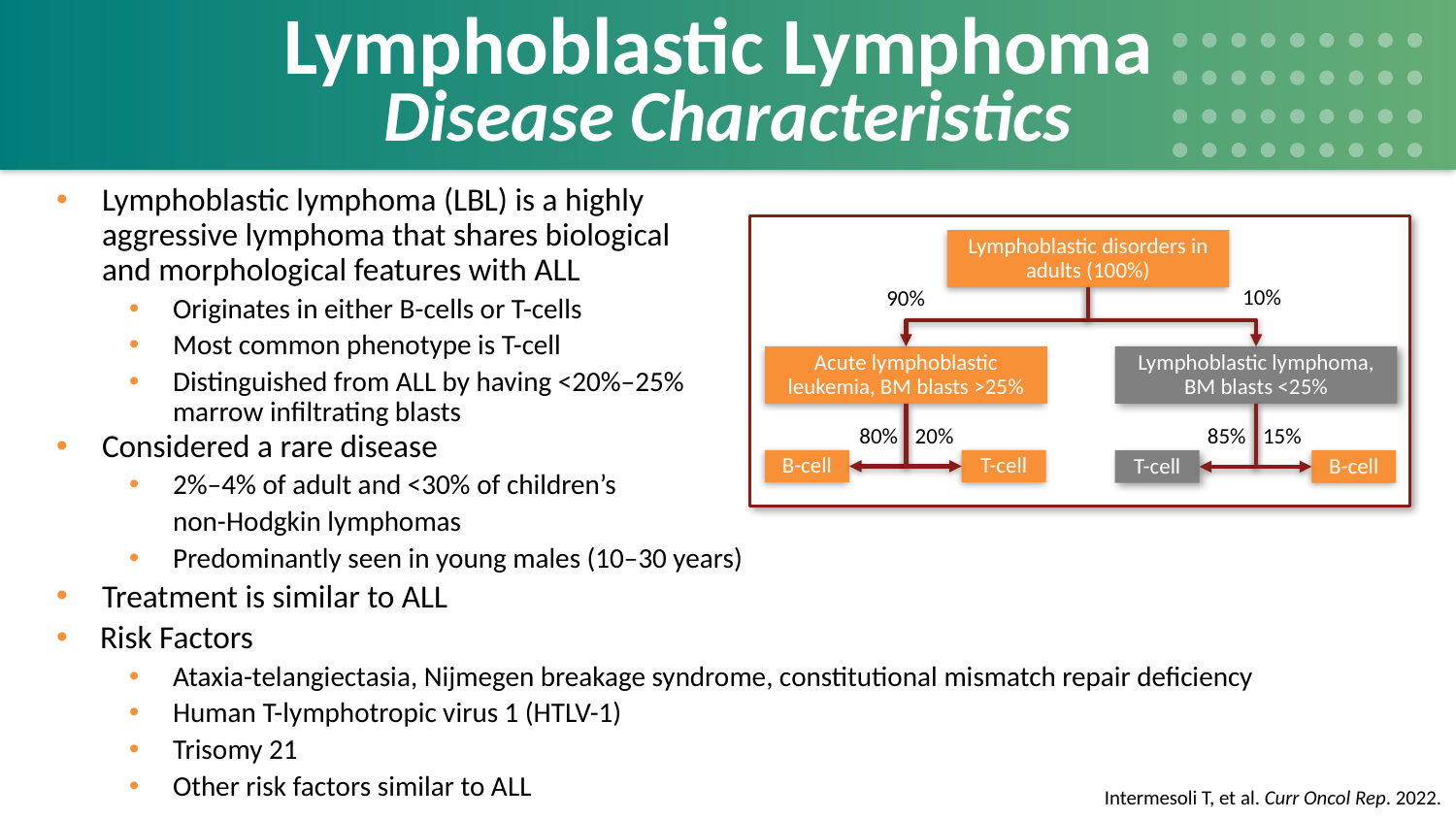

# Lymphoblastic Lymphoma Disease Characteristics
Lymphoblastic lymphoma (LBL) is a highly aggressive lymphoma that shares biological and morphological features with ALL
Originates in either B-cells or T-cells
Most common phenotype is T-cell
Distinguished from ALL by having <20%–25% marrow infiltrating blasts

Lymphoblastic disorders in adults (100%)
10%
90%
Lymphoblastic lymphoma, BM blasts <25%
Acute lymphoblastic leukemia, BM blasts >25%
80%
20%
85%
15%
T-cell
B-cell
B-cell
T-cell
Considered a rare disease
2%–4% of adult and <30% of children’s
non-Hodgkin lymphomas
Predominantly seen in young males (10–30 years)
Treatment is similar to ALL
Risk Factors
Ataxia-telangiectasia, Nijmegen breakage syndrome, constitutional mismatch repair deficiency
Human T-lymphotropic virus 1 (HTLV-1)
Trisomy 21
Other risk factors similar to ALL
Intermesoli T, et al. Curr Oncol Rep. 2022.